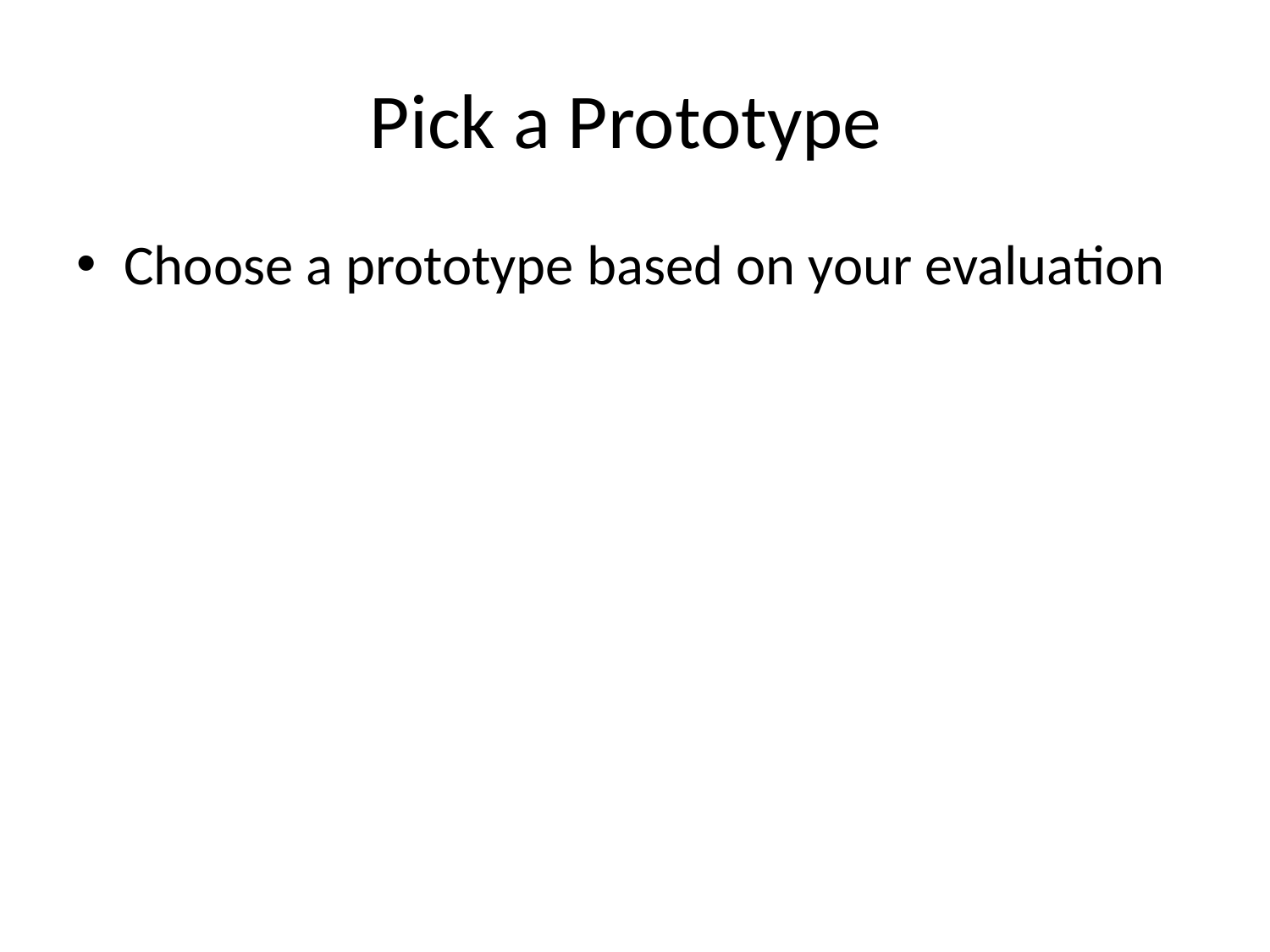

# Pick a Prototype
Choose a prototype based on your evaluation